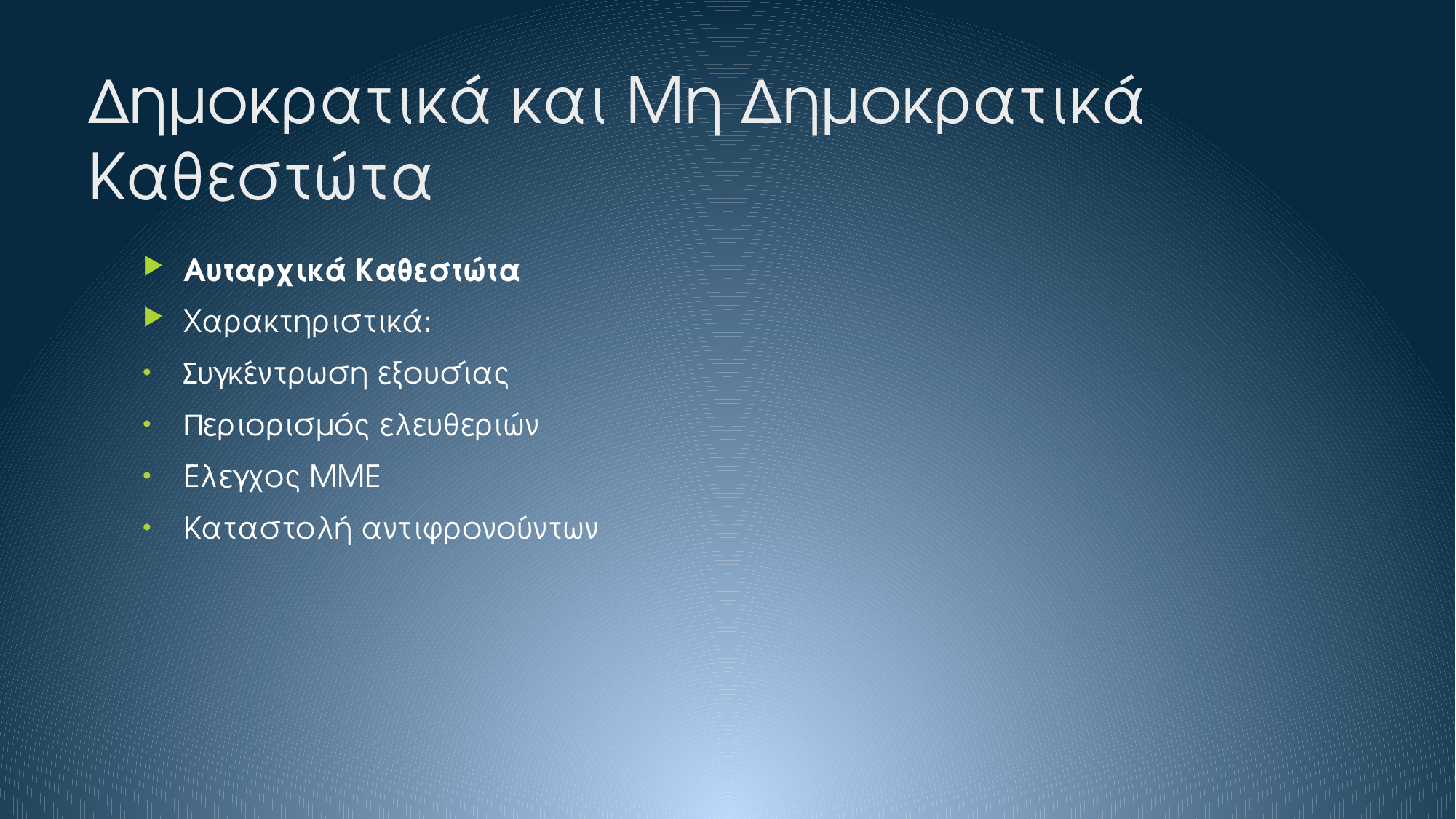

# Δημοκρατικά και Μη Δημοκρατικά Καθεστώτα
Αυταρχικά Καθεστώτα
Χαρακτηριστικά:
Συγκέντρωση εξουσίας
Περιορισμός ελευθεριών
Έλεγχος ΜΜΕ
Καταστολή αντιφρονούντων